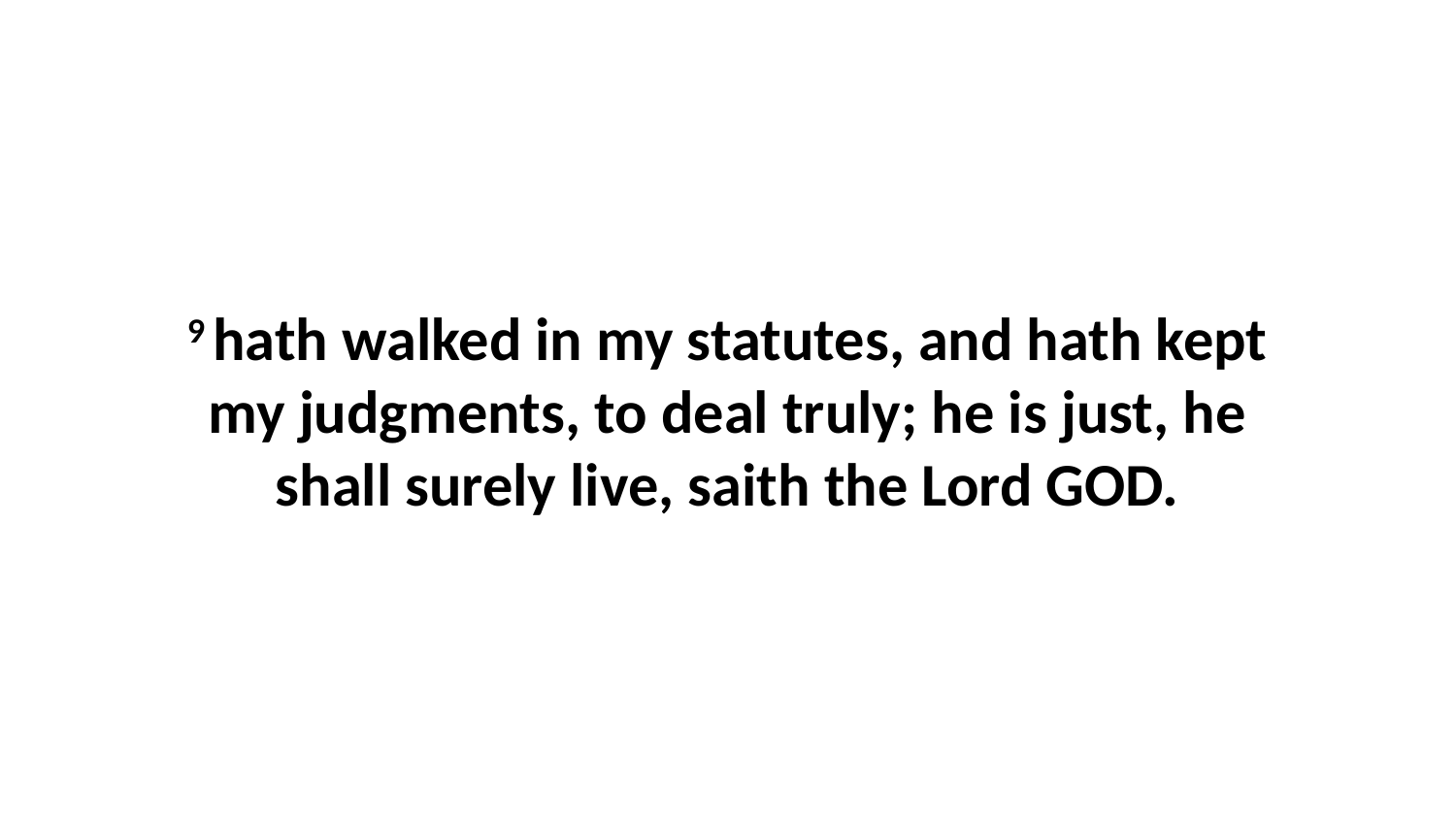

9 hath walked in my statutes, and hath kept my judgments, to deal truly; he is just, he shall surely live, saith the Lord GOD.